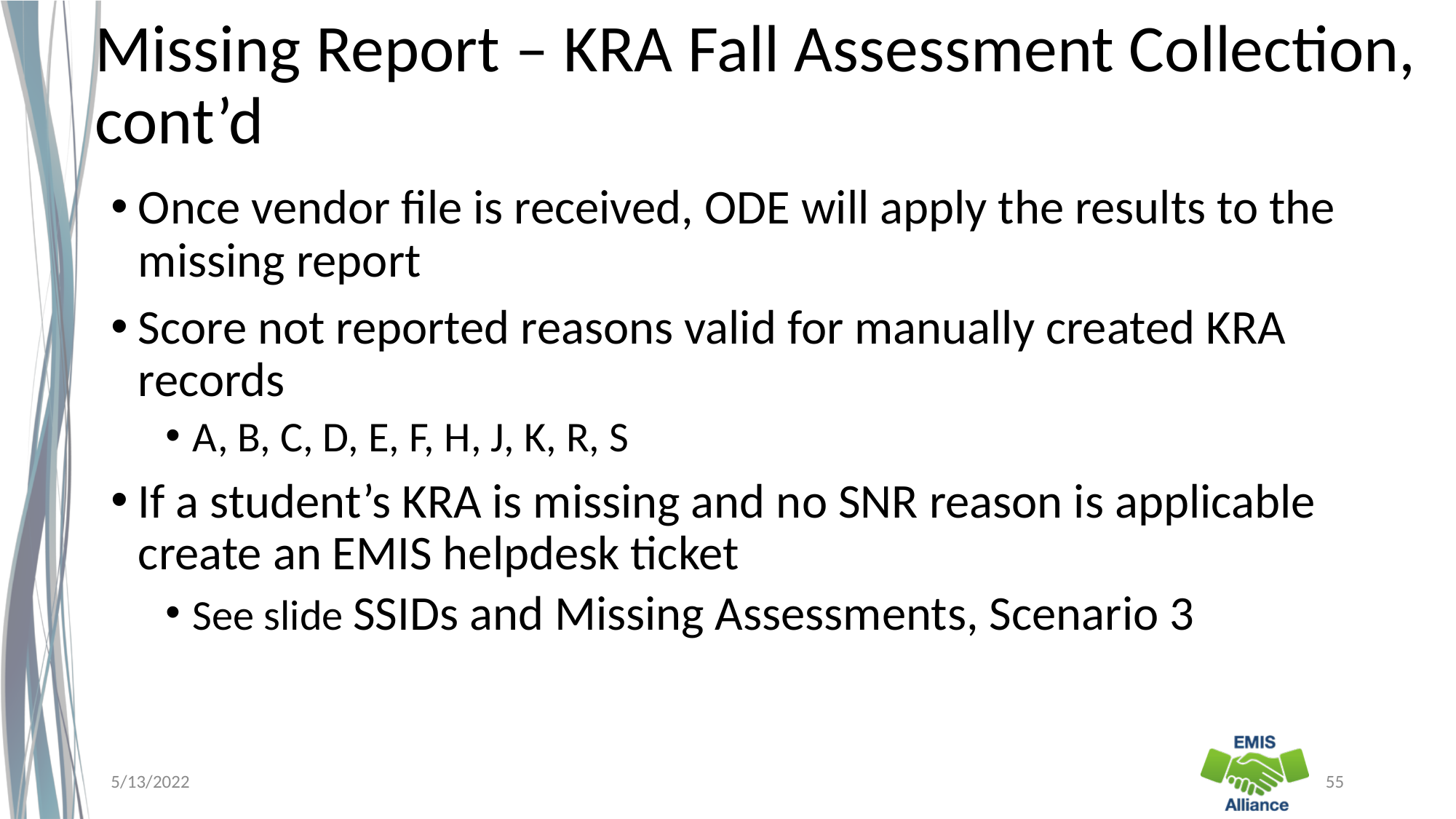

# Missing Report – KRA Fall Assessment Collection, cont’d
Once vendor file is received, ODE will apply the results to the missing report
Score not reported reasons valid for manually created KRA records
A, B, C, D, E, F, H, J, K, R, S
If a student’s KRA is missing and no SNR reason is applicable create an EMIS helpdesk ticket
See slide SSIDs and Missing Assessments, Scenario 3
5/13/2022
55